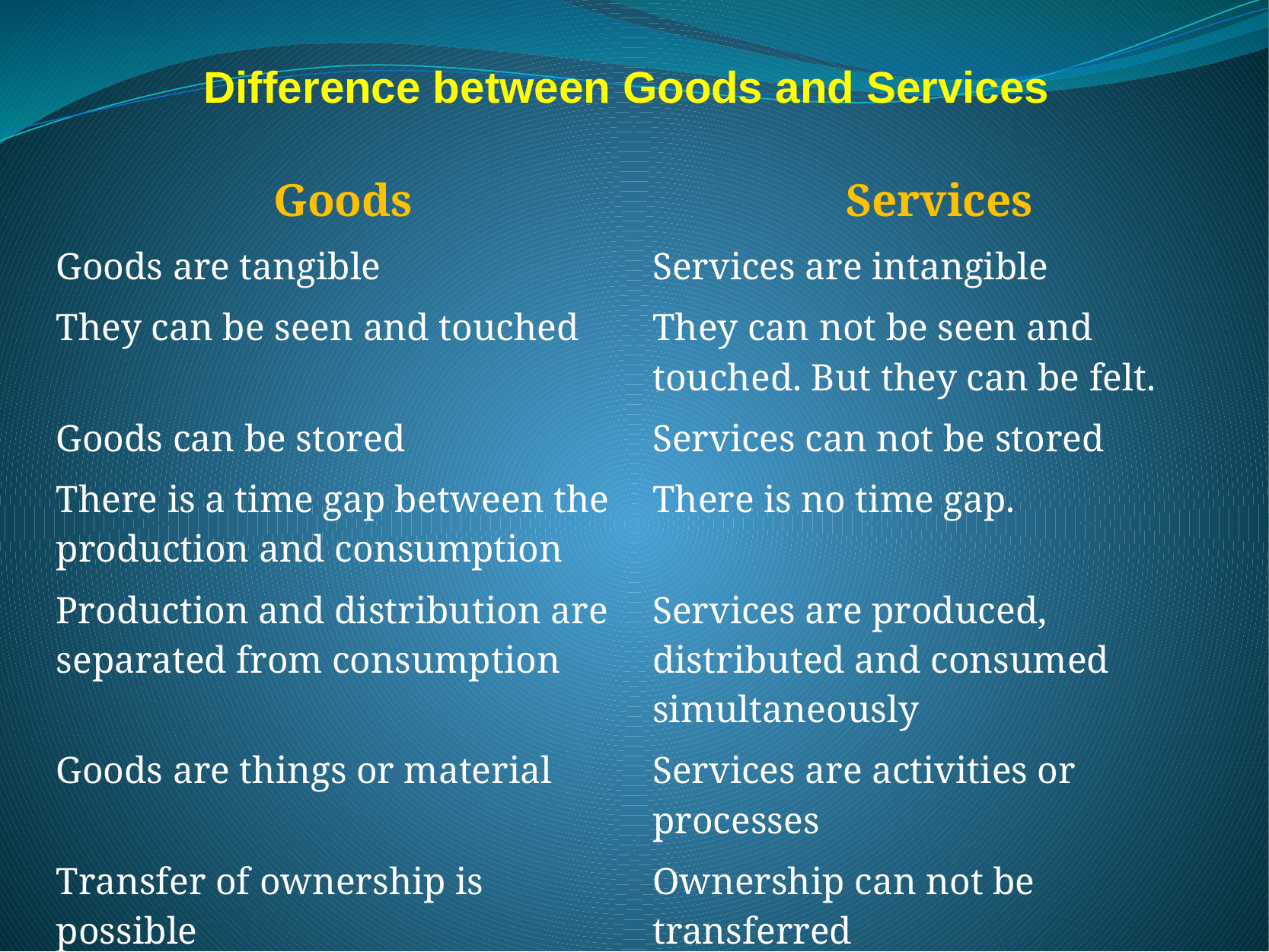

Difference between Goods and Services
| Goods | Services |
| --- | --- |
| Goods are tangible | Services are intangible |
| They can be seen and touched | They can not be seen and touched. But they can be felt. |
| Goods can be stored | Services can not be stored |
| There is a time gap between the production and consumption | There is no time gap. |
| Production and distribution are separated from consumption | Services are produced, distributed and consumed simultaneously |
| Goods are things or material | Services are activities or processes |
| Transfer of ownership is possible | Ownership can not be transferred |
| Example, Table, books, pen, etc. | Example, Teaching, health services, hospitality, etc. |